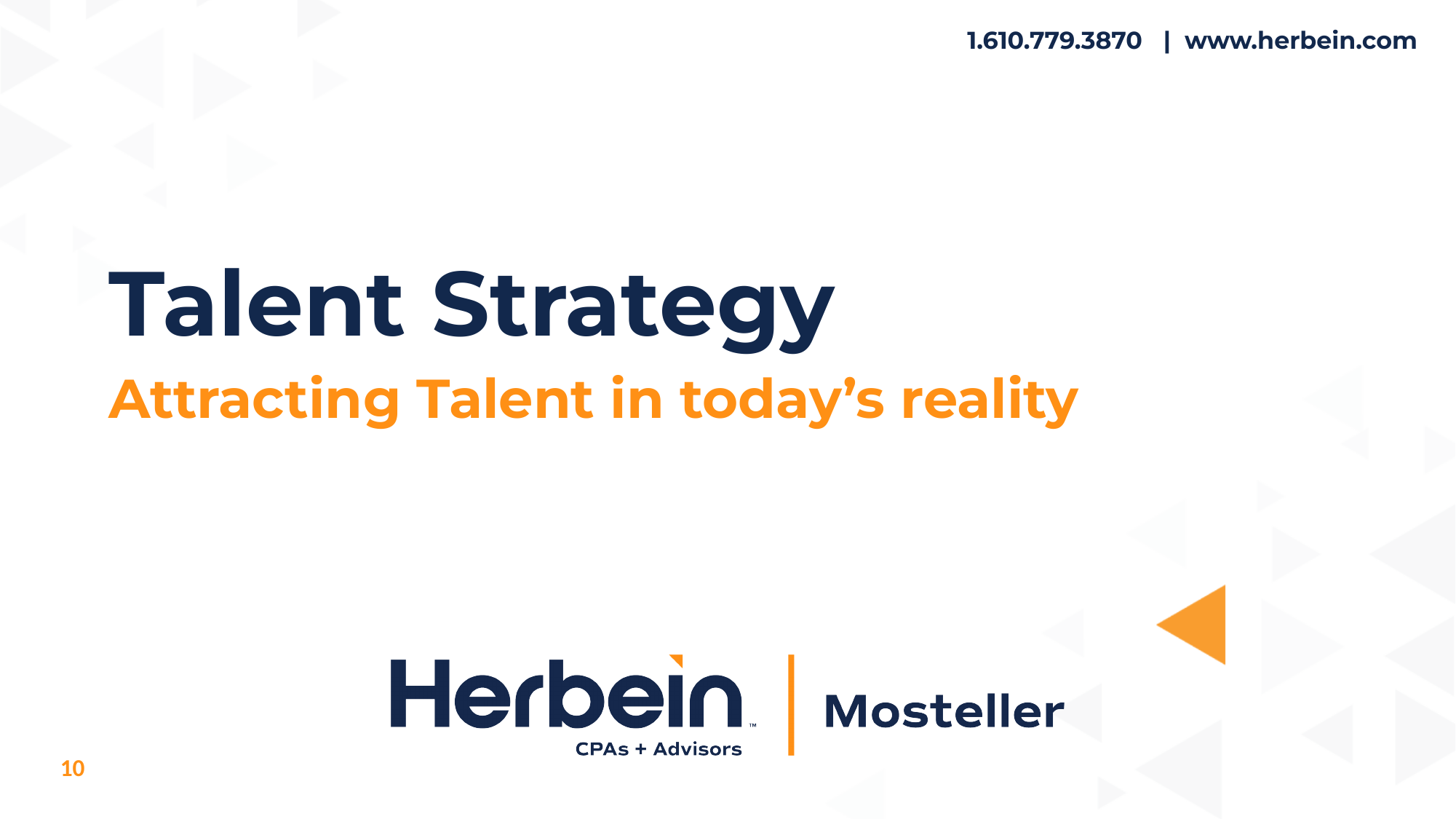

# Talent Strategy
Attracting Talent in today’s reality
10